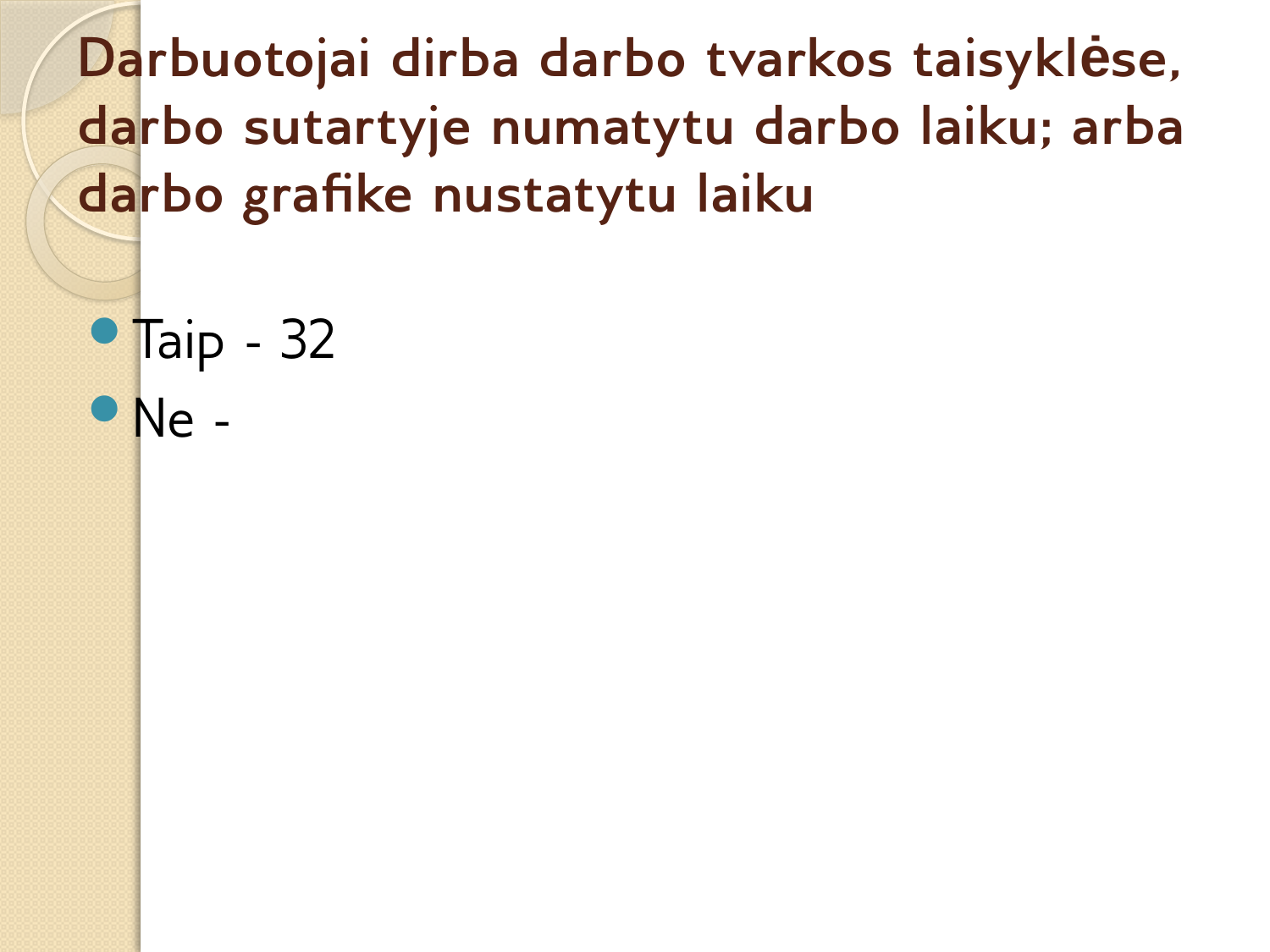

# Darbuotojai dirba darbo tvarkos taisyklėse, darbo sutartyje numatytu darbo laiku; arba darbo grafike nustatytu laiku
Taip - 32
Ne -